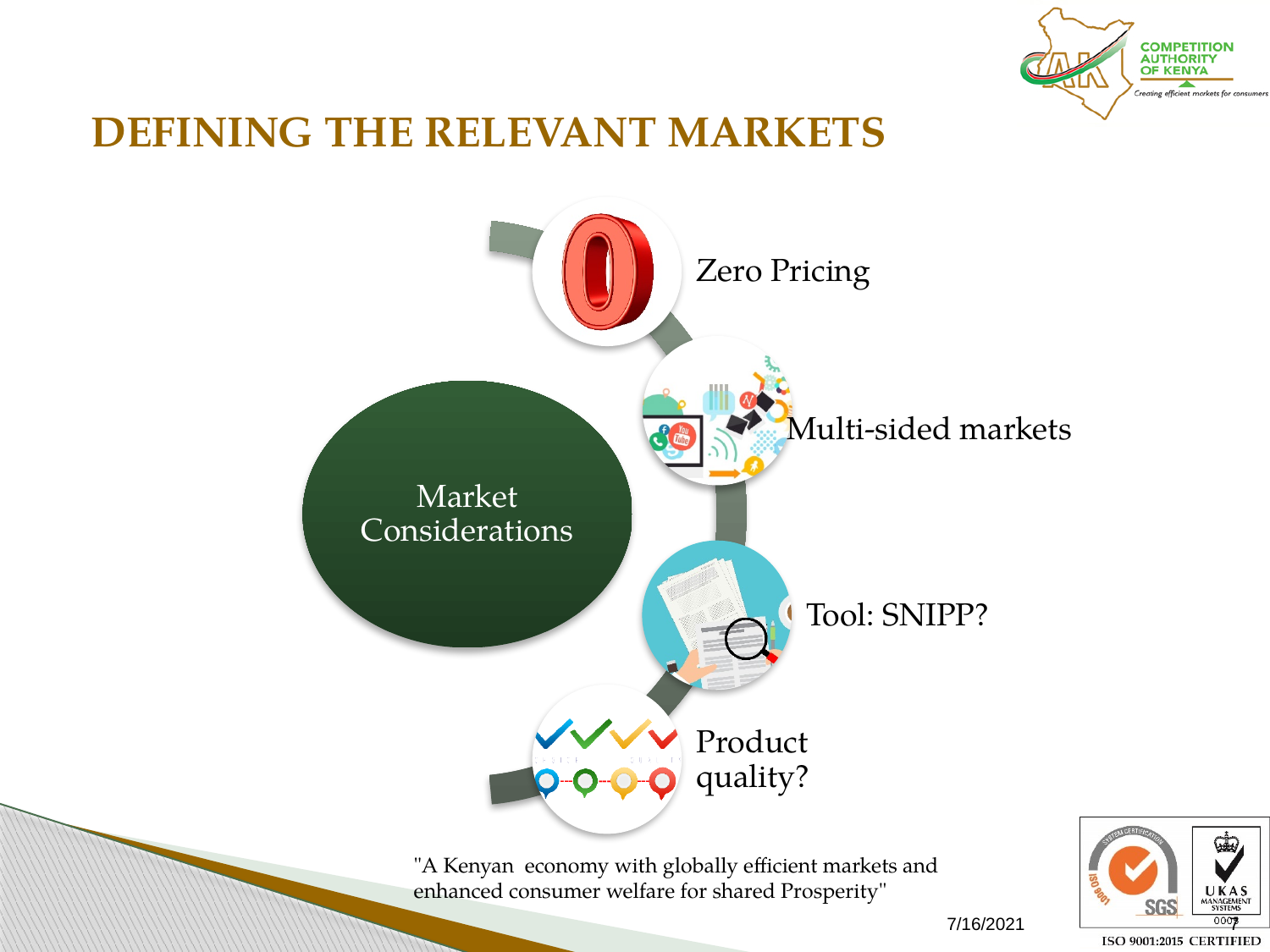

# DEFINING THE RELEVANT MARKETS

Market Considerations
Zero Pricing
Multi-sided markets
Tool: SNIPP?
Product quality?
7/16/2021
7